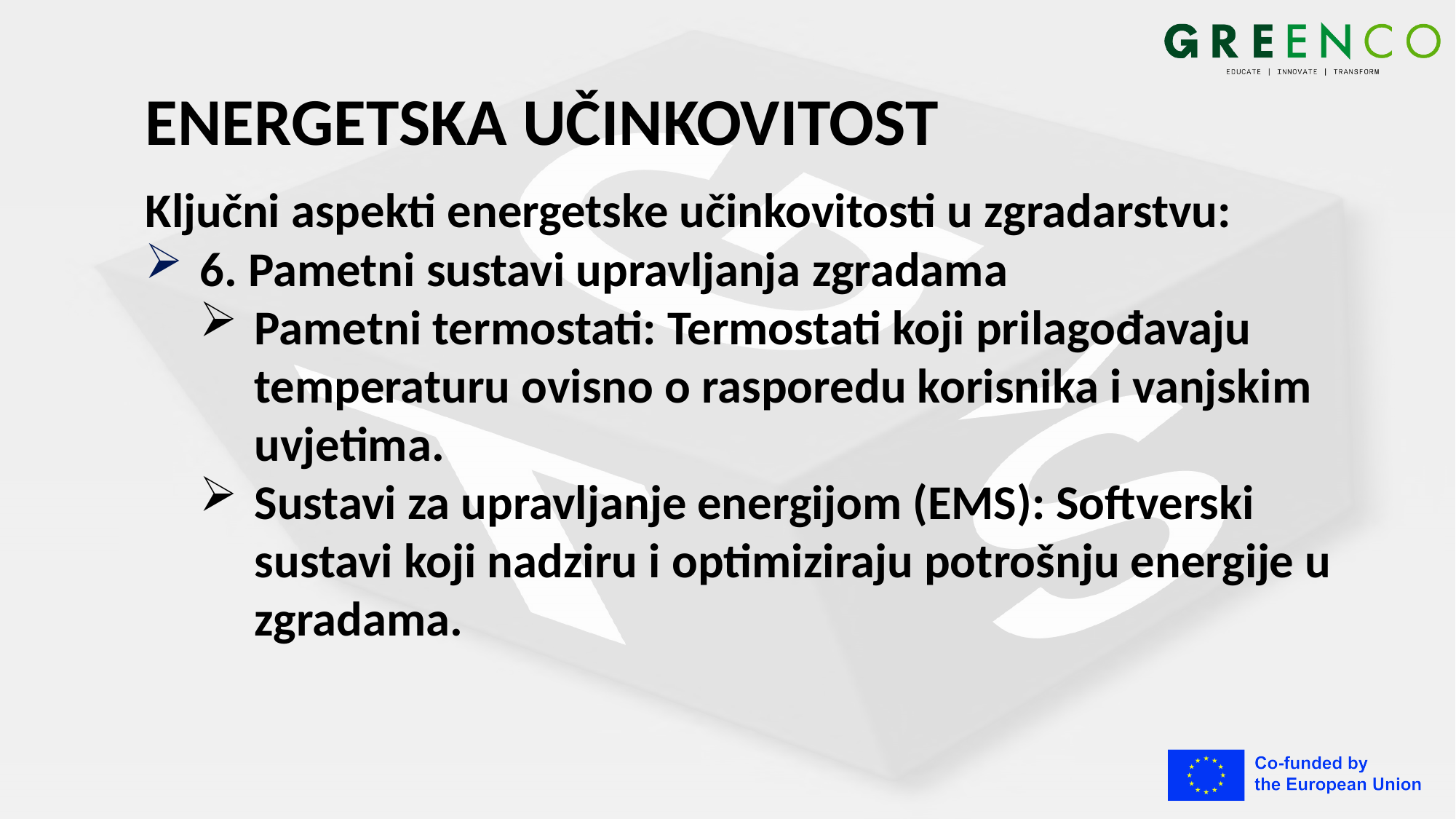

# ENERGETSKA UČINKOVITOST
Ključni aspekti energetske učinkovitosti u zgradarstvu:
6. Pametni sustavi upravljanja zgradama
Pametni termostati: Termostati koji prilagođavaju temperaturu ovisno o rasporedu korisnika i vanjskim uvjetima.
Sustavi za upravljanje energijom (EMS): Softverski sustavi koji nadziru i optimiziraju potrošnju energije u zgradama.